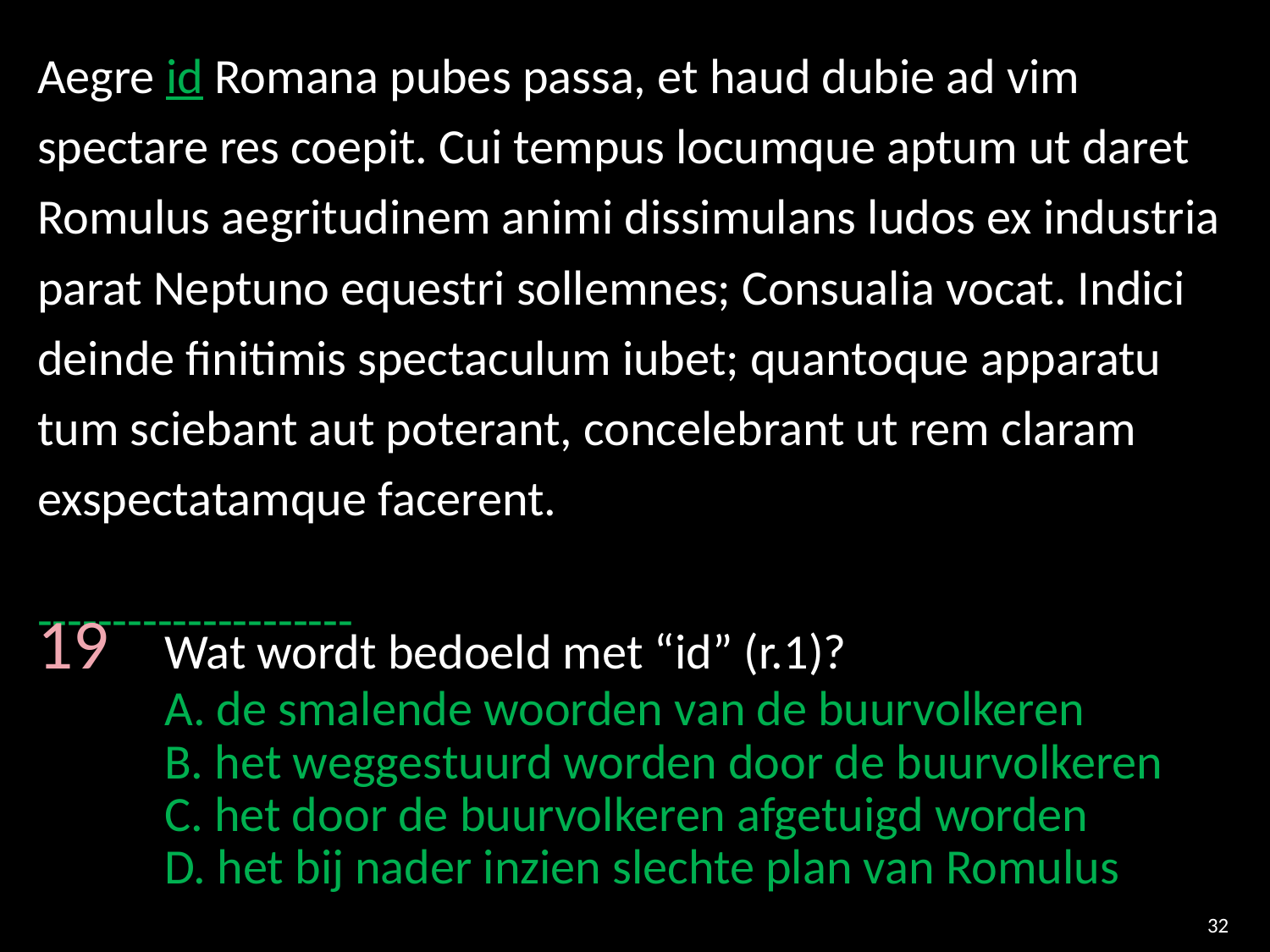

Aegre id Romana pubes passa, et haud dubie ad vim spectare res coepit. Cui tempus locumque aptum ut daret Romulus aegritudinem animi dissimulans ludos ex industria parat Neptuno equestri sollemnes; Consualia vocat. Indici deinde finitimis spectaculum iubet; quantoque apparatu tum sciebant aut poterant, concelebrant ut rem claram exspectatamque facerent.
---------------------
19 	Wat wordt bedoeld met “id” (r.1)?
	A. de smalende woorden van de buurvolkeren
	B. het weggestuurd worden door de buurvolkeren
	C. het door de buurvolkeren afgetuigd worden
	D. het bij nader inzien slechte plan van Romulus

32